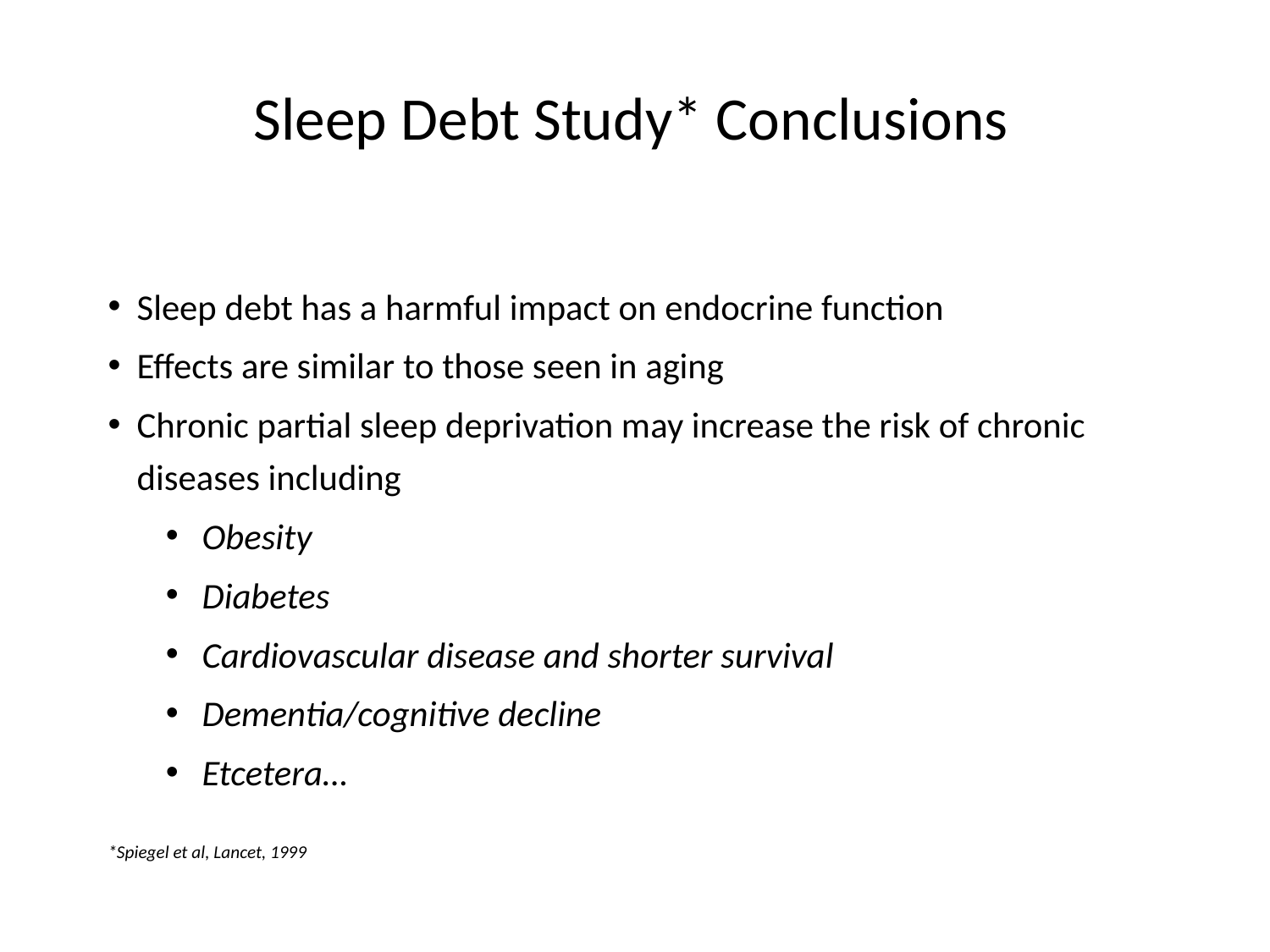

# Sleep Debt Study* Conclusions

Sleep debt has a harmful impact on endocrine function
Effects are similar to those seen in aging
Chronic partial sleep deprivation may increase the risk of chronic diseases including
Obesity
Diabetes
Cardiovascular disease and shorter survival
Dementia/cognitive decline
Etcetera…

*Spiegel et al, Lancet, 1999